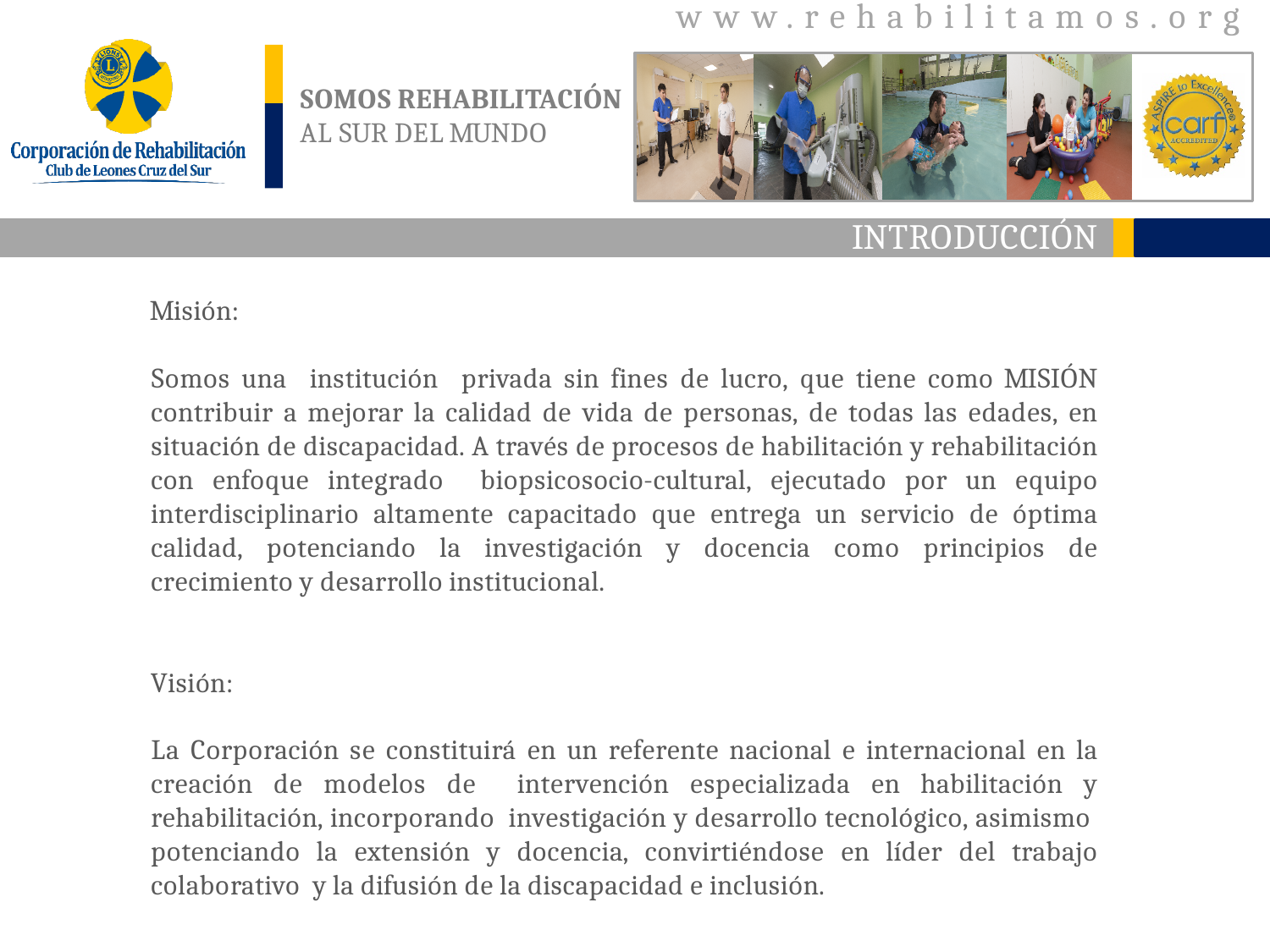

INTRODUCCIÓN
Misión:

Somos una  institución  privada sin fines de lucro, que tiene como MISIÓN contribuir a mejorar la calidad de vida de personas, de todas las edades, en situación de discapacidad. A través de procesos de habilitación y rehabilitación con enfoque integrado  biopsicosocio-cultural, ejecutado por un equipo interdisciplinario altamente capacitado que entrega un servicio de óptima calidad, potenciando la investigación y docencia como principios de crecimiento y desarrollo institucional.

Visión:

La Corporación se constituirá en un referente nacional e internacional en la creación de modelos de  intervención especializada en habilitación y rehabilitación, incorporando  investigación y desarrollo tecnológico, asimismo  potenciando la extensión y docencia, convirtiéndose en líder del trabajo colaborativo  y la difusión de la discapacidad e inclusión.